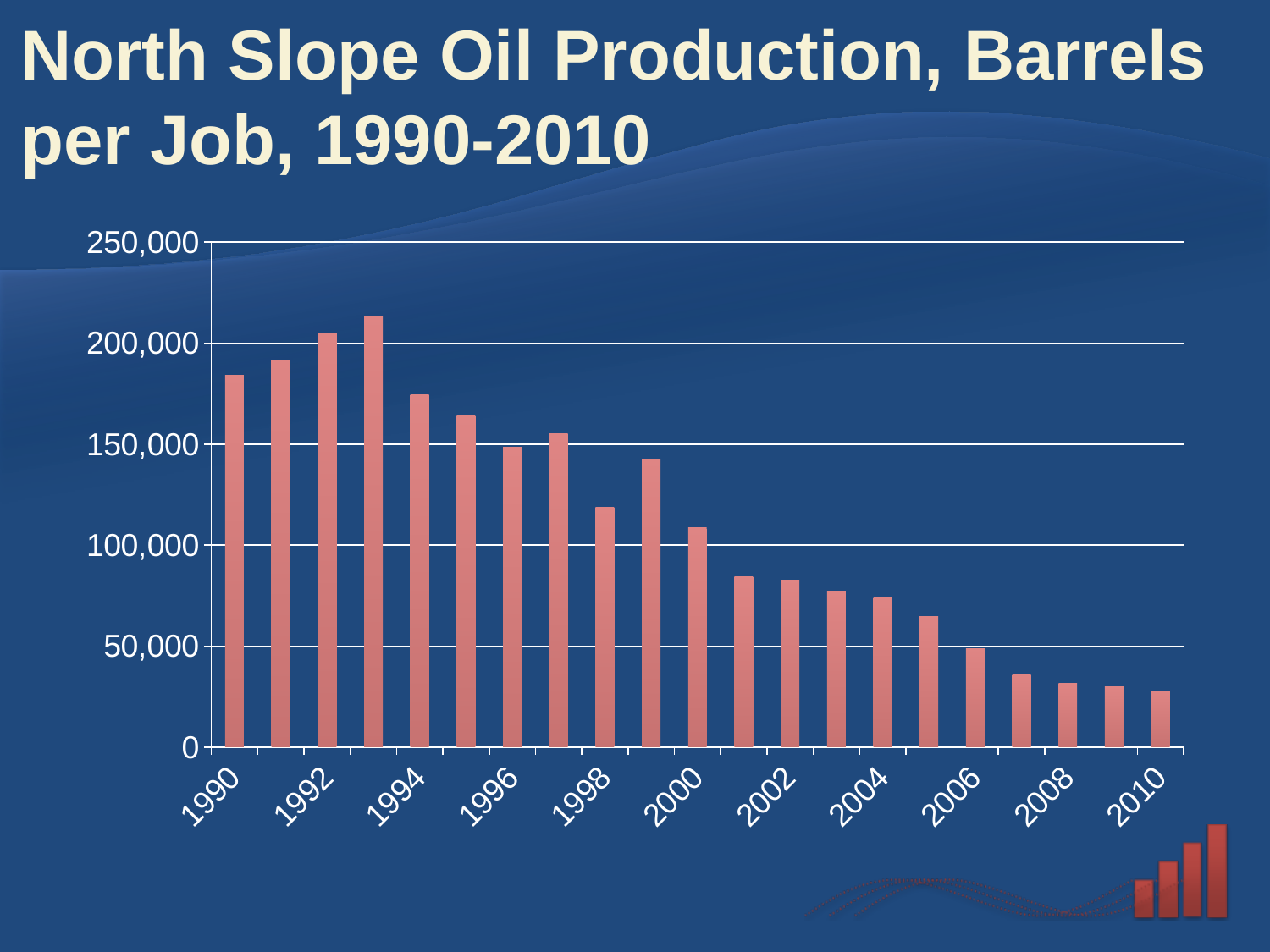

# North Slope Oil Production, Barrels per Job, 1990-2010

### Chart

| Category | Jobs/Barrel/Year |
|---|---|
| 1990 | 184012.0 |
| 1991 | 191514.0 |
| 1992 | 204823.0 |
| 1993 | 213471.0 |
| 1994 | 174333.0 |
| 1995 | 164255.0 |
| 1996 | 148632.0 |
| 1997 | 155281.0 |
| 1998 | 118789.0 |
| 1999 | 142578.0 |
| 2000 | 108502.0 |
| 2001 | 84427.0 |
| 2002 | 82731.0 |
| 2003 | 77059.0 |
| 2004 | 73926.0 |
| 2005 | 64528.0 |
| 2006 | 48783.0 |
| 2007 | 35645.0 |
| 2008 | 31400.0 |
| 2009 | 30023.0 |
| 2010 | 27834.0 |